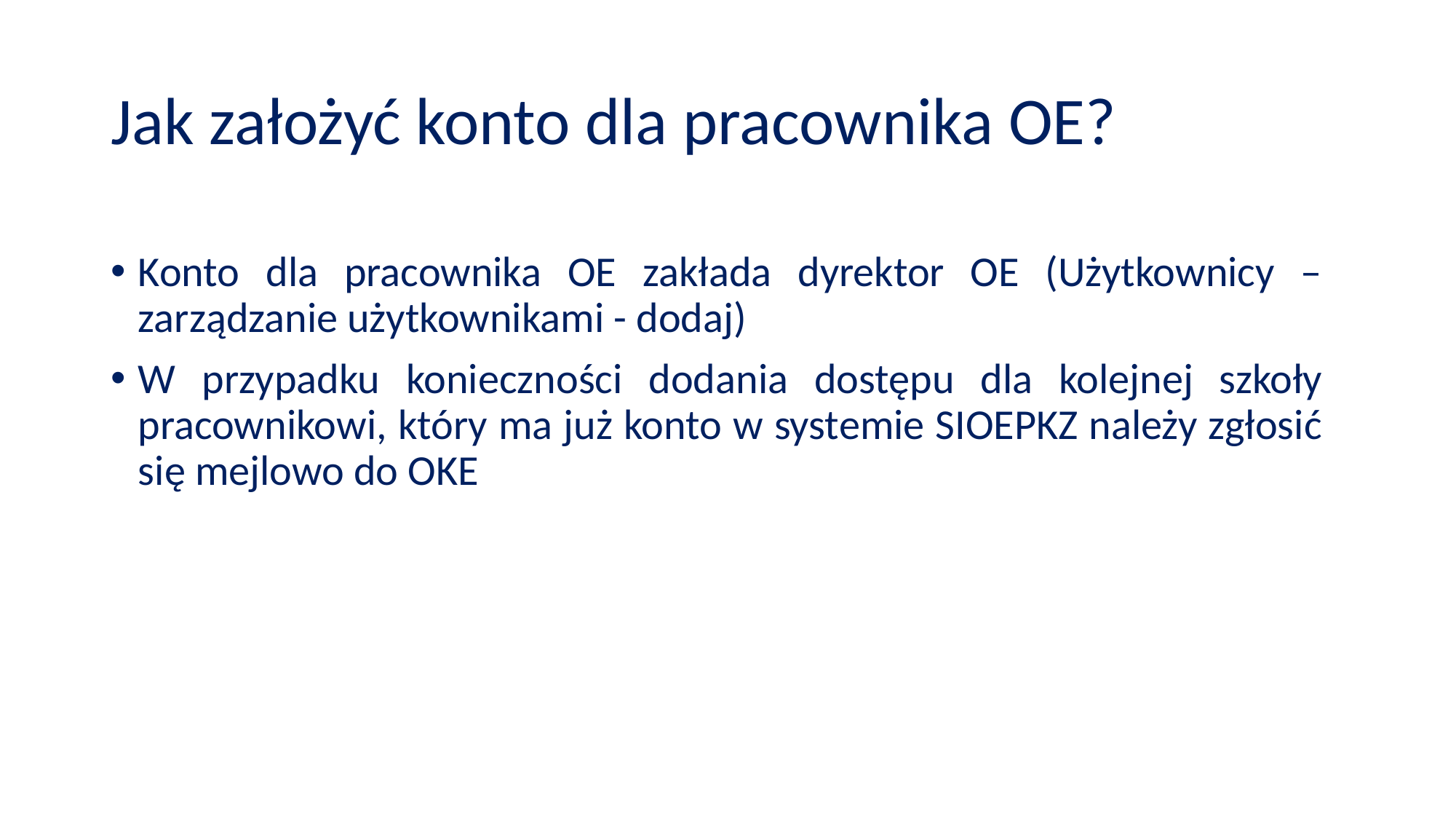

# Jak założyć konto dla pracownika OE?
Konto dla pracownika OE zakłada dyrektor OE (Użytkownicy – zarządzanie użytkownikami - dodaj)
W przypadku konieczności dodania dostępu dla kolejnej szkoły pracownikowi, który ma już konto w systemie SIOEPKZ należy zgłosić się mejlowo do OKE